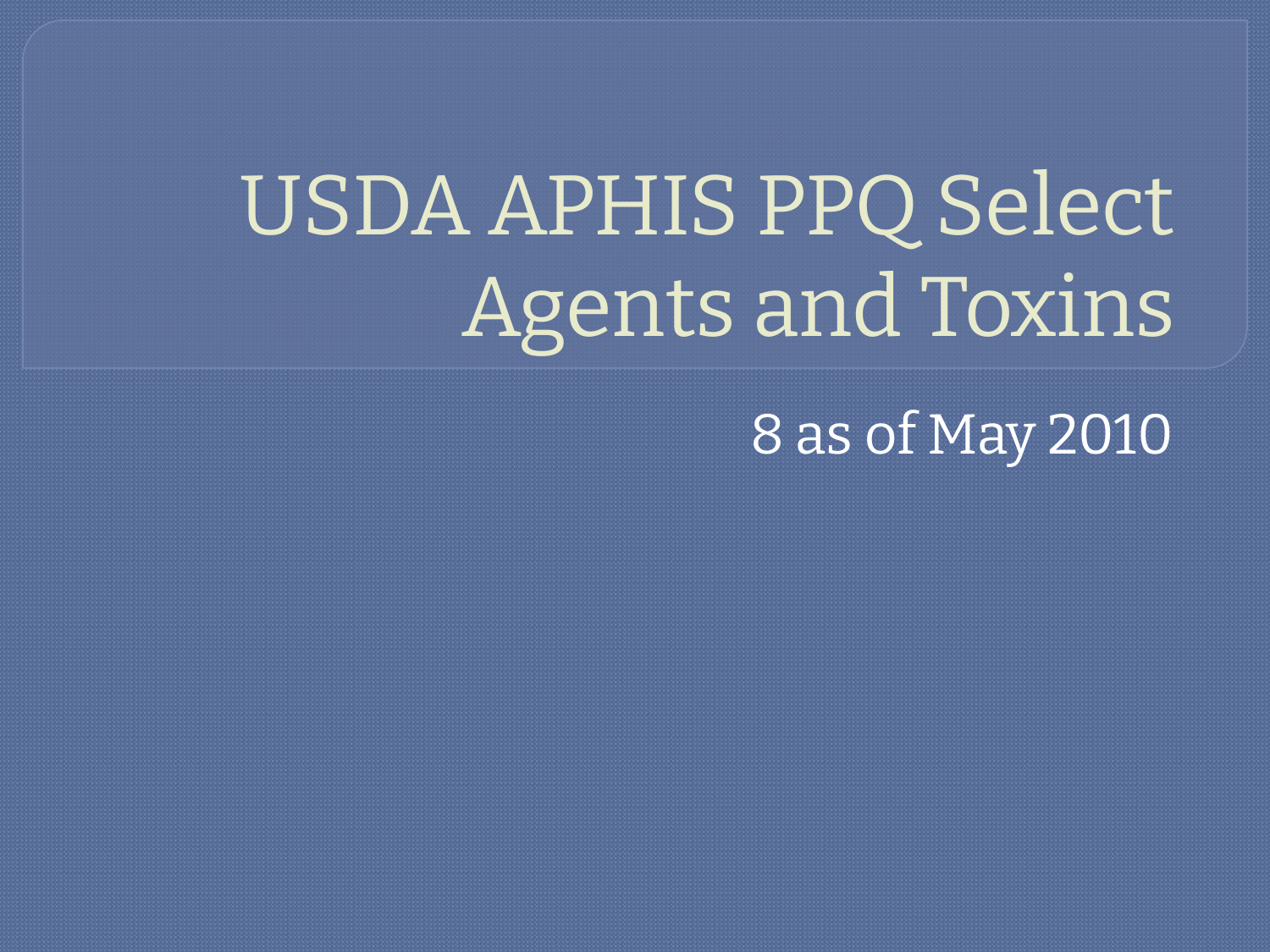

# USDA APHIS PPQ Select Agents and Toxins
8 as of May 2010